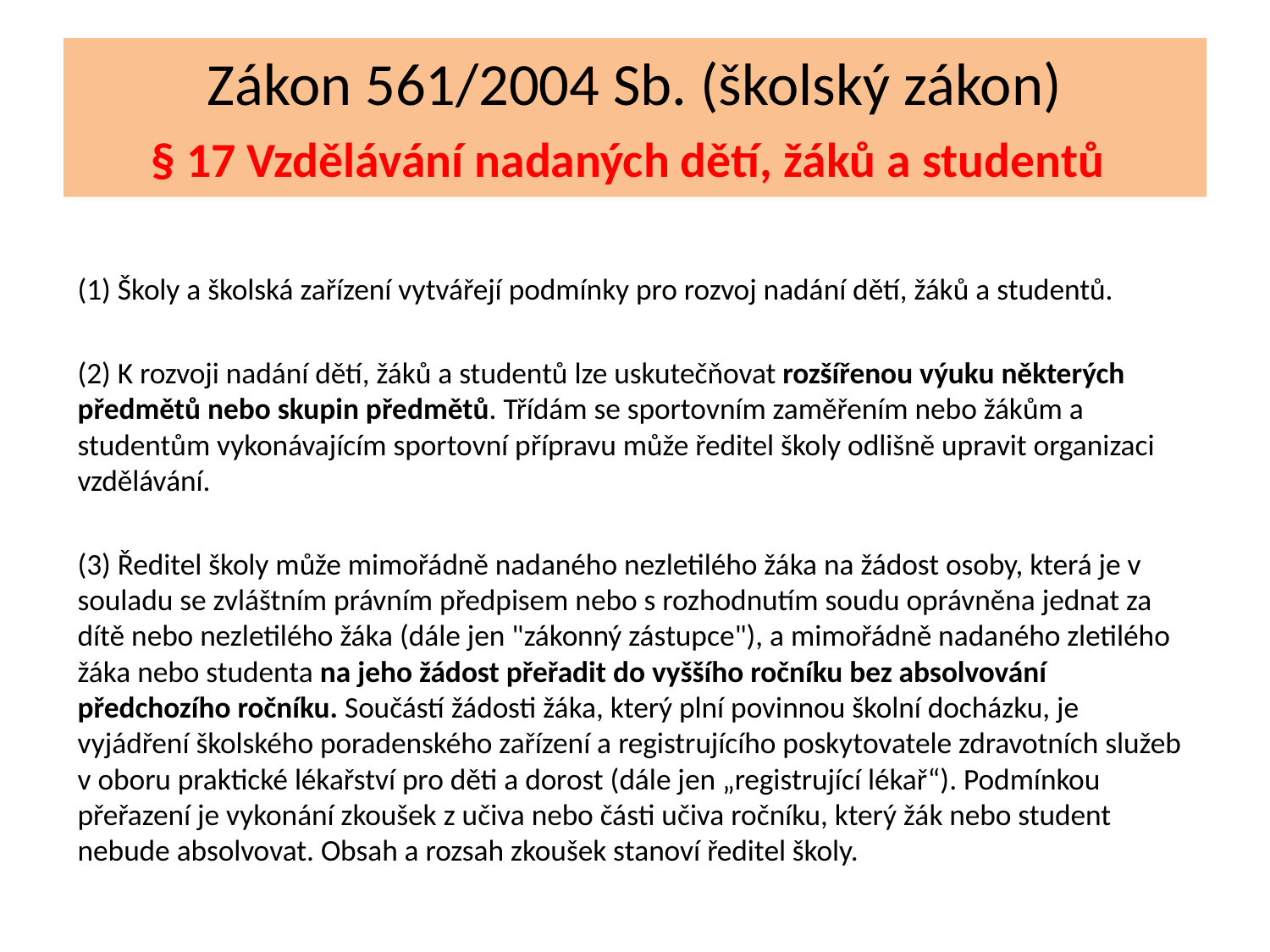

# Zákon 561/2004 Sb. (školský zákon) § 17 Vzdělávání nadaných dětí, žáků a studentů

(1) Školy a školská zařízení vytvářejí podmínky pro rozvoj nadání dětí, žáků a studentů.

(2) K rozvoji nadání dětí, žáků a studentů lze uskutečňovat rozšířenou výuku některých předmětů nebo skupin předmětů. Třídám se sportovním zaměřením nebo žákům a studentům vykonávajícím sportovní přípravu může ředitel školy odlišně upravit organizaci vzdělávání.

(3) Ředitel školy může mimořádně nadaného nezletilého žáka na žádost osoby, která je v souladu se zvláštním právním předpisem nebo s rozhodnutím soudu oprávněna jednat za dítě nebo nezletilého žáka (dále jen "zákonný zástupce"), a mimořádně nadaného zletilého žáka nebo studenta na jeho žádost přeřadit do vyššího ročníku bez absolvování předchozího ročníku. Součástí žádosti žáka, který plní povinnou školní docházku, je vyjádření školského poradenského zařízení a registrujícího poskytovatele zdravotních služeb v oboru praktické lékařství pro děti a dorost (dále jen „registrující lékař“). Podmínkou přeřazení je vykonání zkoušek z učiva nebo části učiva ročníku, který žák nebo student nebude absolvovat. Obsah a rozsah zkoušek stanoví ředitel školy.